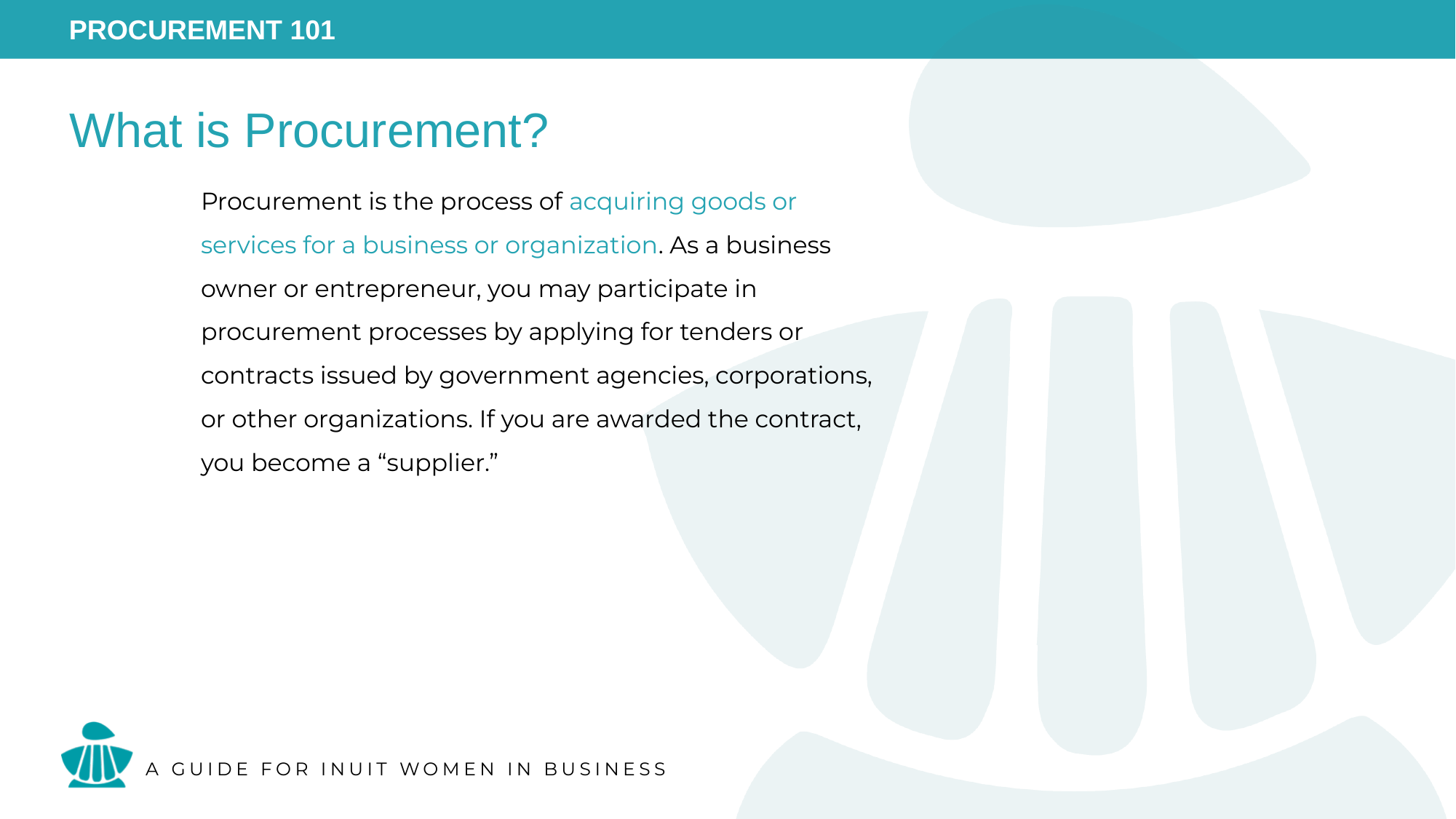

What is Procurement?
Procurement is the process of acquiring goods or services for a business or organization. As a business owner or entrepreneur, you may participate in procurement processes by applying for tenders or contracts issued by government agencies, corporations, or other organizations. If you are awarded the contract, you become a “supplier.”